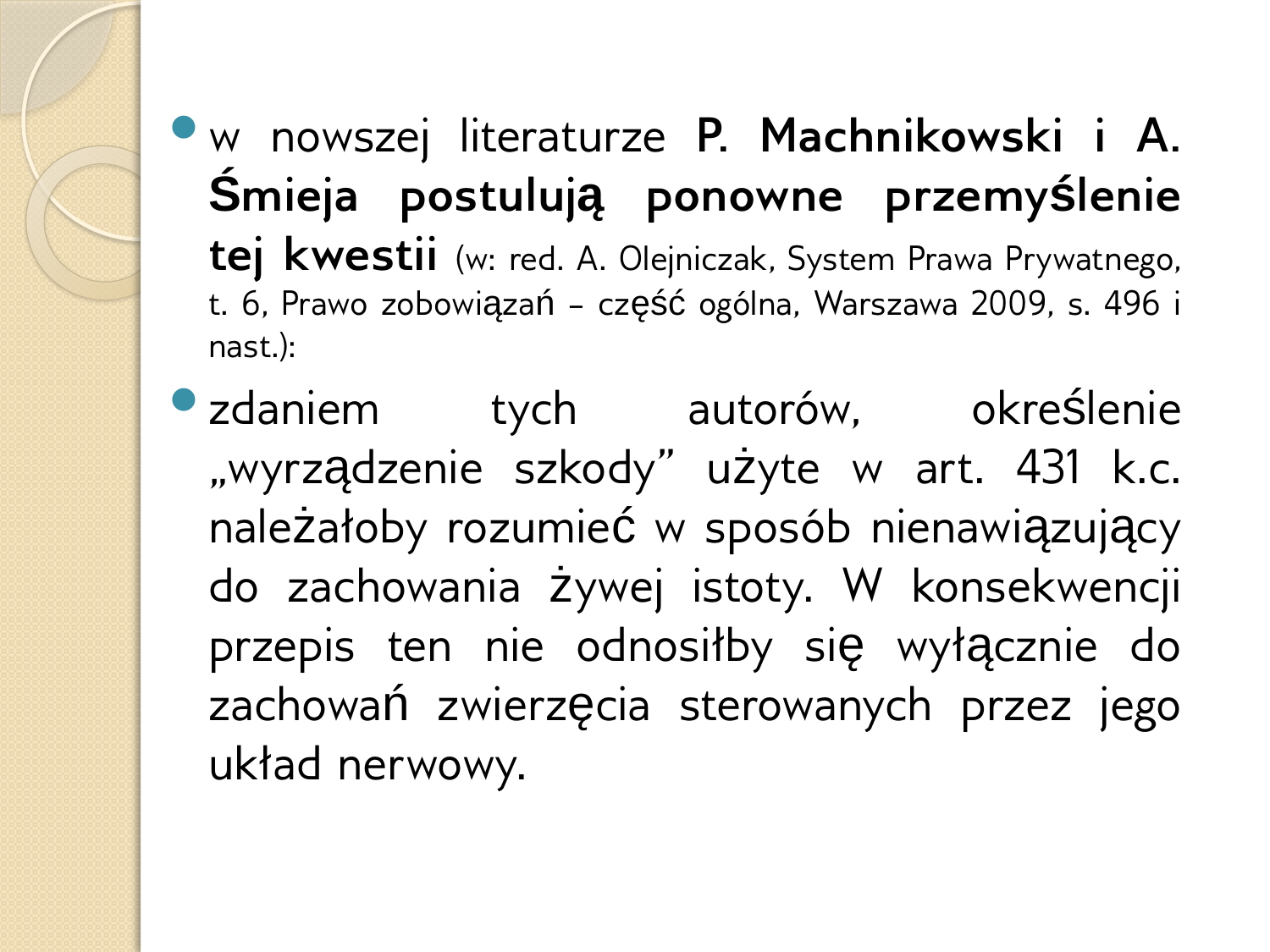

w nowszej literaturze P. Machnikowski i A. Śmieja postulują ponowne przemyślenie tej kwestii (w: red. A. Olejniczak, System Prawa Prywatnego, t. 6, Prawo zobowiązań – część ogólna, Warszawa 2009, s. 496 i nast.):
zdaniem tych autorów, określenie „wyrządzenie szkody” użyte w art. 431 k.c. należałoby rozumieć w sposób nienawiązujący do zachowania żywej istoty. W konsekwencji przepis ten nie odnosiłby się wyłącznie do zachowań zwierzęcia sterowanych przez jego układ nerwowy.